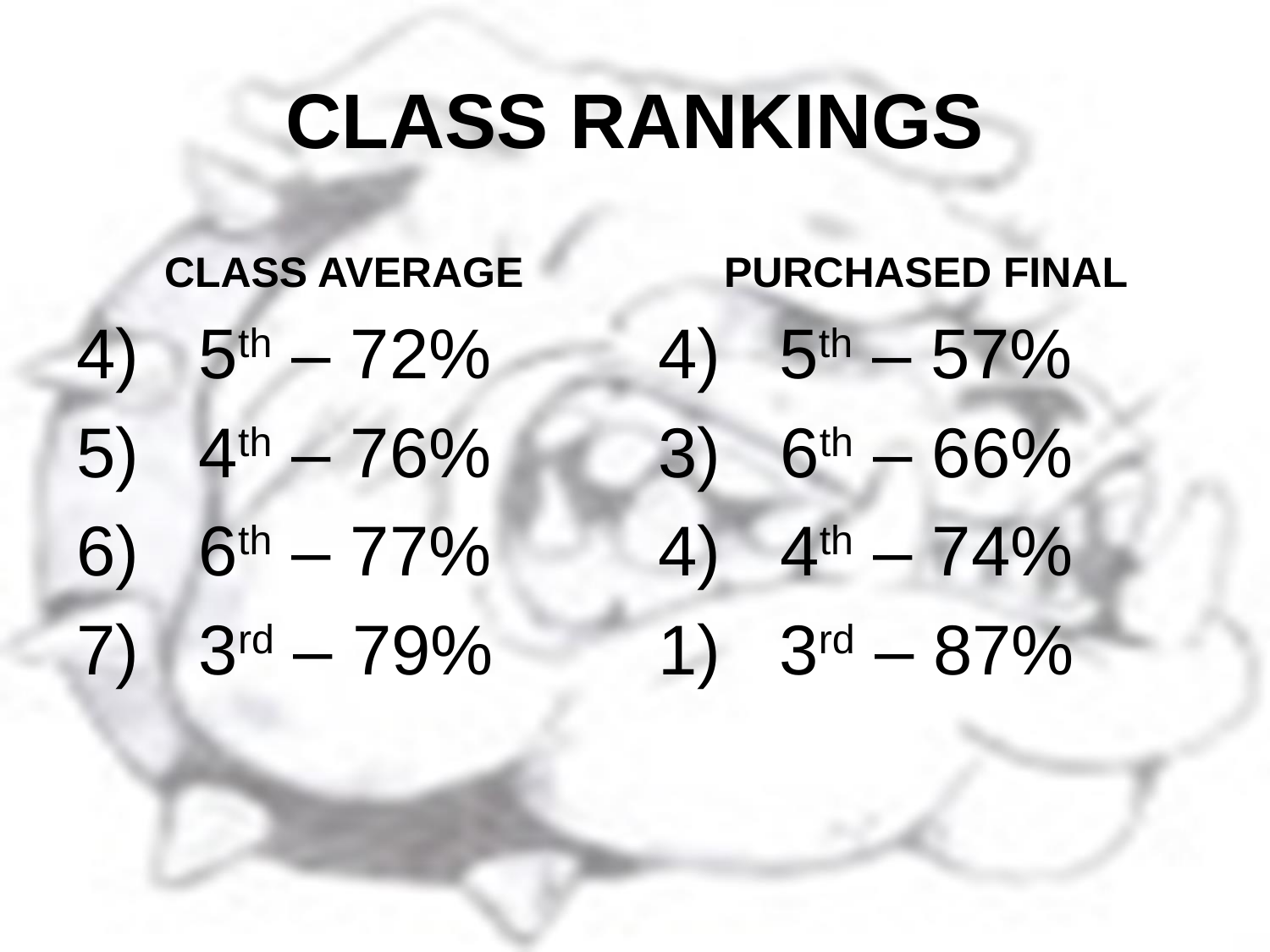

# CLASS RANKINGS
CLASS AVERAGE
PURCHASED FINAL
   5th – 72%
   4th – 76%
   6th – 77%
   3rd – 79%
4)   5th – 57%
   6th – 66%
   4th – 74%
1)   3rd – 87%